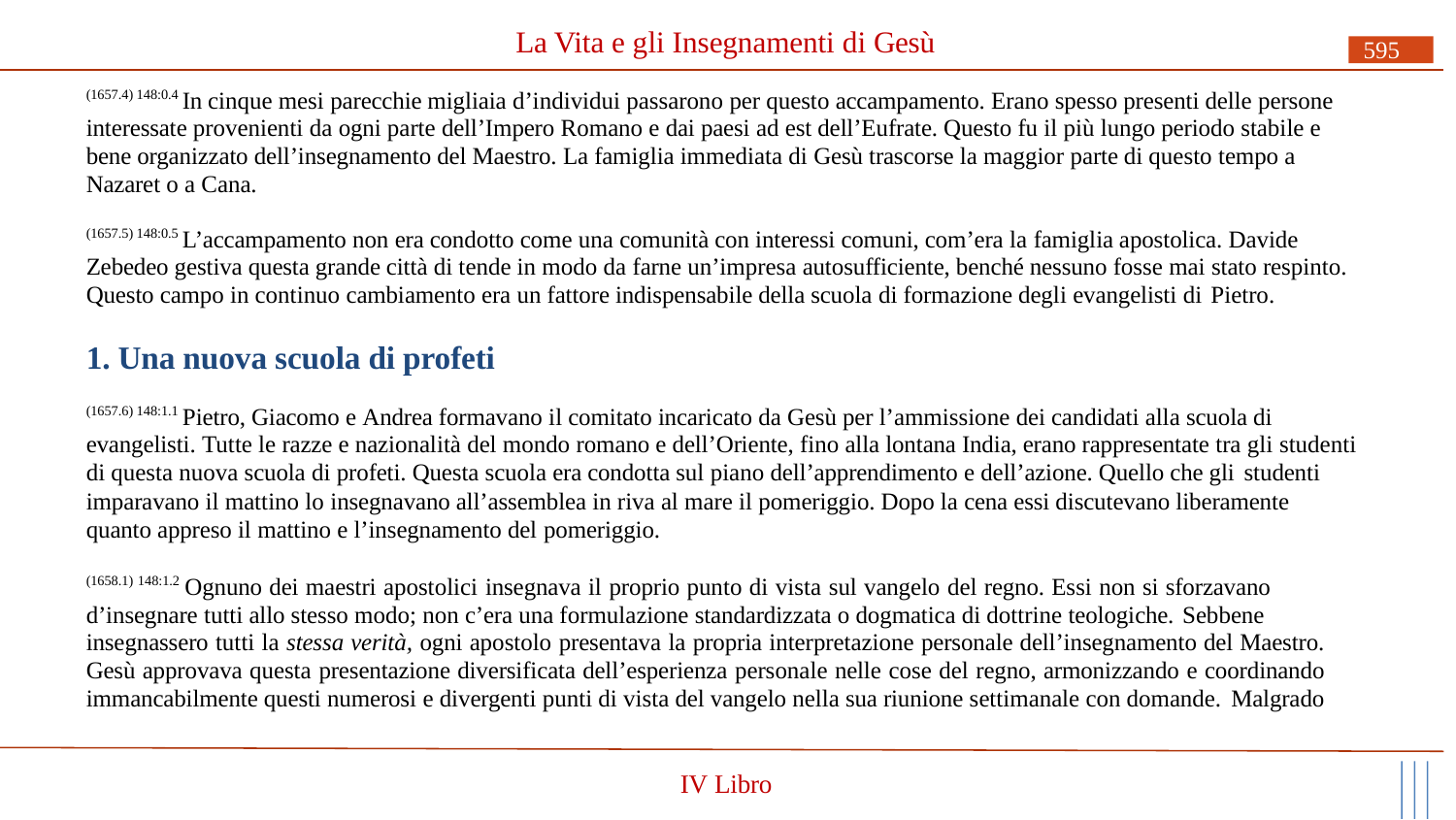

# La Vita e gli Insegnamenti di Gesù
595

(1657.4) 148:0.4 In cinque mesi parecchie migliaia d’individui passarono per questo accampamento. Erano spesso presenti delle persone  interessate provenienti da ogni parte dell’Impero Romano e dai paesi ad est dell’Eufrate. Questo fu il più lungo periodo stabile e  bene organizzato dell’insegnamento del Maestro. La famiglia immediata di Gesù trascorse la maggior parte di questo tempo a  Nazaret o a Cana.

(1657.5) 148:0.5 L’accampamento non era condotto come una comunità con interessi comuni, com’era la famiglia apostolica. Davide  Zebedeo gestiva questa grande città di tende in modo da farne un’impresa autosufficiente, benché nessuno fosse mai stato respinto.  Questo campo in continuo cambiamento era un fattore indispensabile della scuola di formazione degli evangelisti di Pietro.

1. Una nuova scuola di profeti
(1657.6) 148:1.1 Pietro, Giacomo e Andrea formavano il comitato incaricato da Gesù per l’ammissione dei candidati alla scuola di  evangelisti. Tutte le razze e nazionalità del mondo romano e dell’Oriente, fino alla lontana India, erano rappresentate tra gli studenti  di questa nuova scuola di profeti. Questa scuola era condotta sul piano dell’apprendimento e dell’azione. Quello che gli studenti
imparavano il mattino lo insegnavano all’assemblea in riva al mare il pomeriggio. Dopo la cena essi discutevano liberamente  quanto appreso il mattino e l’insegnamento del pomeriggio.

(1658.1) 148:1.2 Ognuno dei maestri apostolici insegnava il proprio punto di vista sul vangelo del regno. Essi non si sforzavano  d’insegnare tutti allo stesso modo; non c’era una formulazione standardizzata o dogmatica di dottrine teologiche. Sebbene
insegnassero tutti la stessa verità, ogni apostolo presentava la propria interpretazione personale dell’insegnamento del Maestro.  Gesù approvava questa presentazione diversificata dell’esperienza personale nelle cose del regno, armonizzando e coordinando  immancabilmente questi numerosi e divergenti punti di vista del vangelo nella sua riunione settimanale con domande. Malgrado

IV Libro